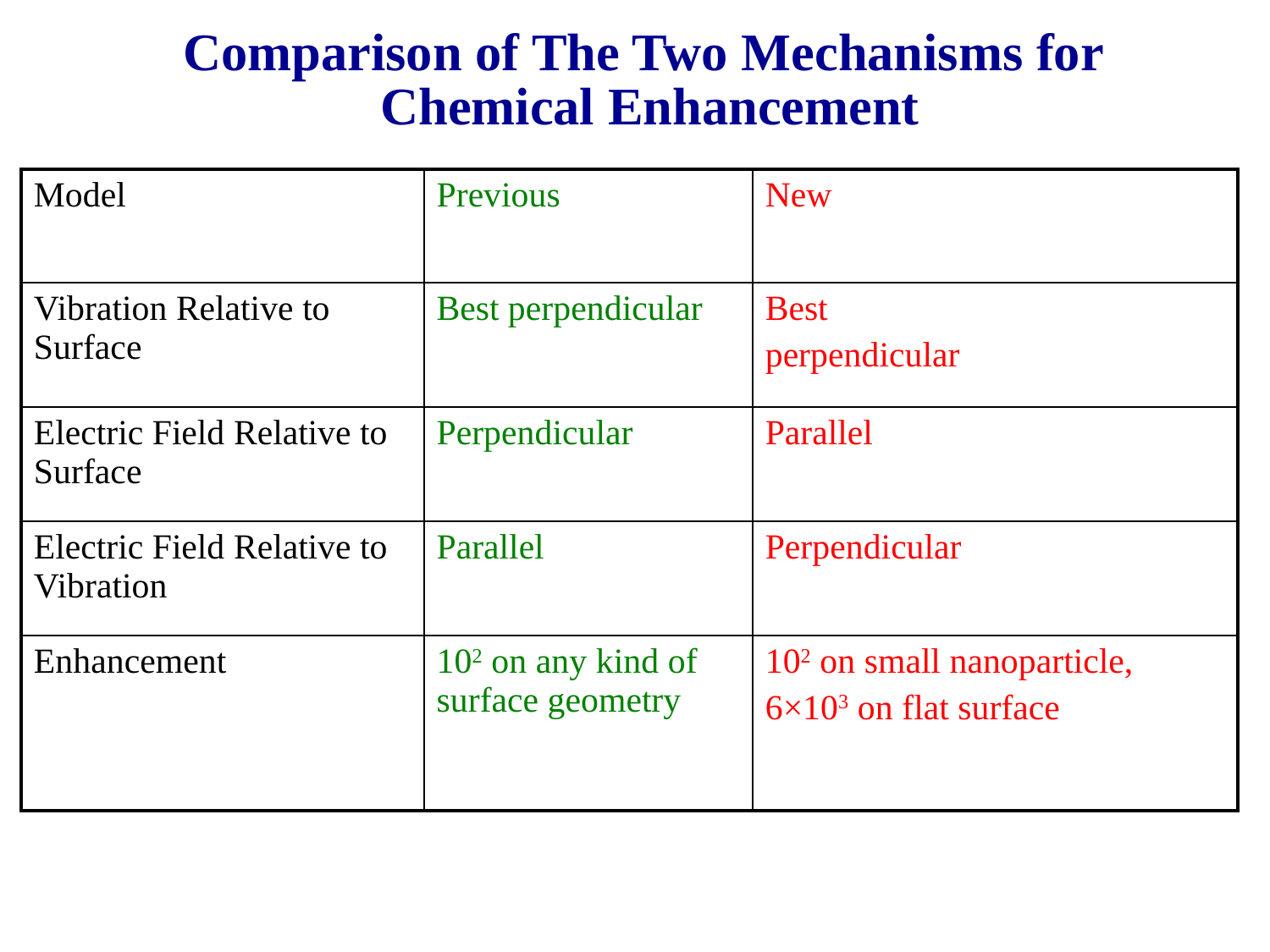

# Comparison of The Two Mechanisms for Chemical Enhancement
| Model | Previous | New |
| --- | --- | --- |
| Vibration Relative to Surface | Best perpendicular | Best perpendicular |
| Electric Field Relative to Surface | Perpendicular | Parallel |
| Electric Field Relative to Vibration | Parallel | Perpendicular |
| Enhancement | 102 on any kind of surface geometry | 102 on small nanoparticle, 6×103 on flat surface |